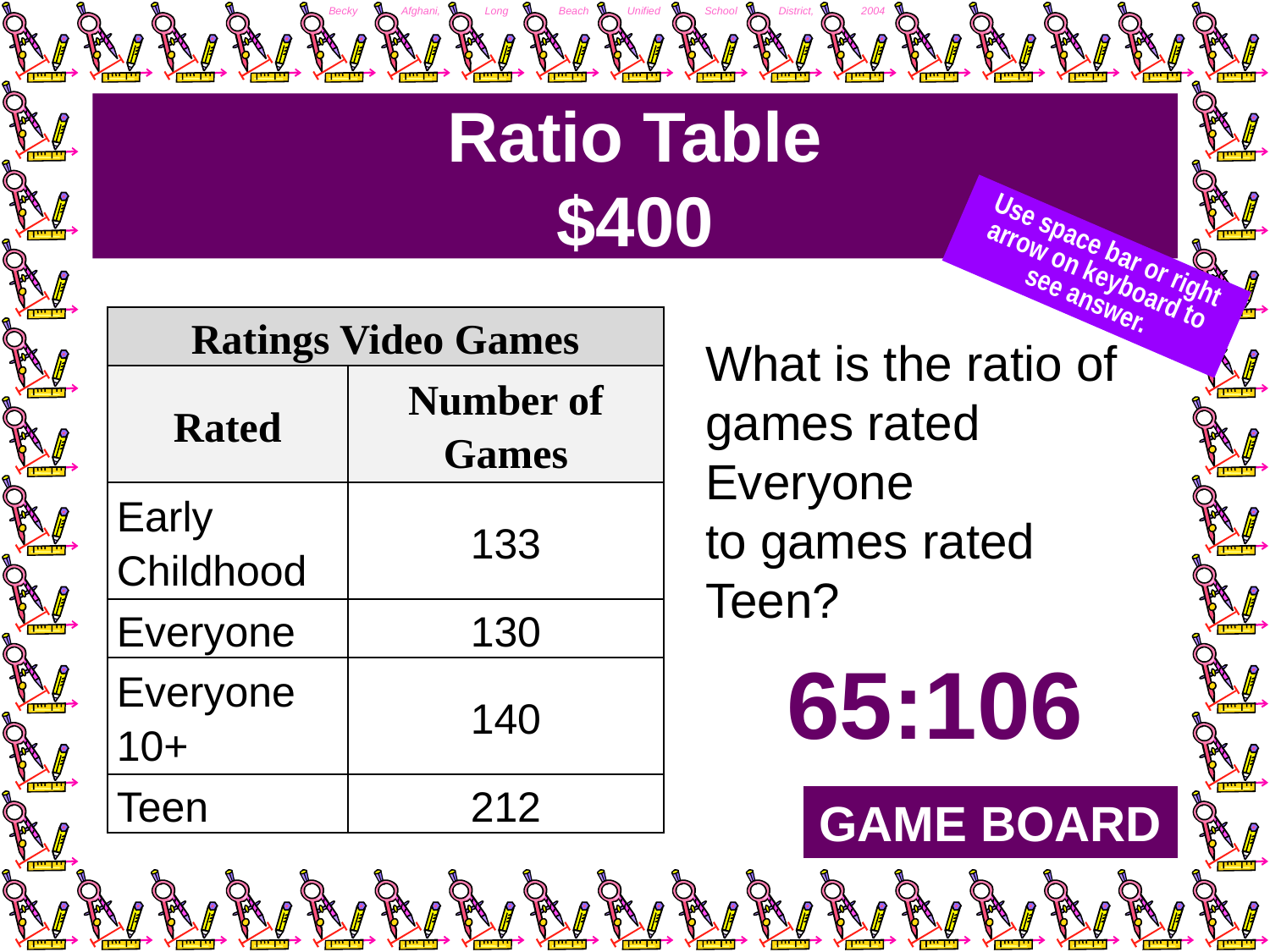

# Ratio Table $400
Use space bar or right arrow on keyboard to see answer.
| Ratings Video Games |  |
| --- | --- |
| Rated | Number of Games |
| Early Childhood | 133 |
| Everyone | 130 |
| Everyone 10+ | 140 |
| Teen | 212 |
What is the ratio of
games rated Everyone
to games rated Teen?
65:106
GAME BOARD